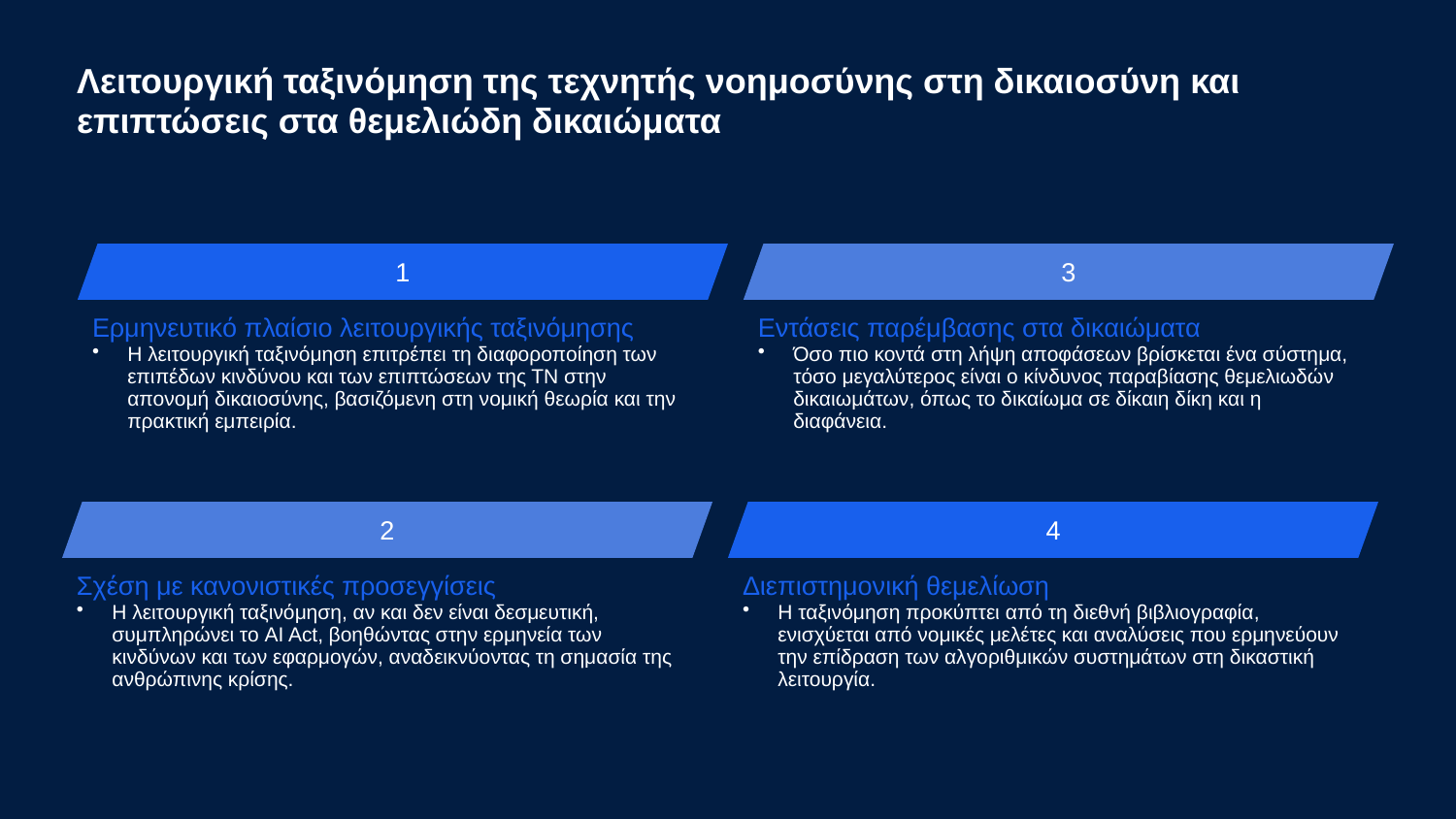

Λειτουργική ταξινόμηση της τεχνητής νοημοσύνης στη δικαιοσύνη και επιπτώσεις στα θεμελιώδη δικαιώματα

1

3
Ερμηνευτικό πλαίσιο λειτουργικής ταξινόμησης
Η λειτουργική ταξινόμηση επιτρέπει τη διαφοροποίηση των επιπέδων κινδύνου και των επιπτώσεων της ΤΝ στην απονομή δικαιοσύνης, βασιζόμενη στη νομική θεωρία και την πρακτική εμπειρία.
Εντάσεις παρέμβασης στα δικαιώματα
Όσο πιο κοντά στη λήψη αποφάσεων βρίσκεται ένα σύστημα, τόσο μεγαλύτερος είναι ο κίνδυνος παραβίασης θεμελιωδών δικαιωμάτων, όπως το δικαίωμα σε δίκαιη δίκη και η διαφάνεια.

2

4
Σχέση με κανονιστικές προσεγγίσεις
Η λειτουργική ταξινόμηση, αν και δεν είναι δεσμευτική, συμπληρώνει το AI Act, βοηθώντας στην ερμηνεία των κινδύνων και των εφαρμογών, αναδεικνύοντας τη σημασία της ανθρώπινης κρίσης.
Διεπιστημονική θεμελίωση
Η ταξινόμηση προκύπτει από τη διεθνή βιβλιογραφία, ενισχύεται από νομικές μελέτες και αναλύσεις που ερμηνεύουν την επίδραση των αλγοριθμικών συστημάτων στη δικαστική λειτουργία.